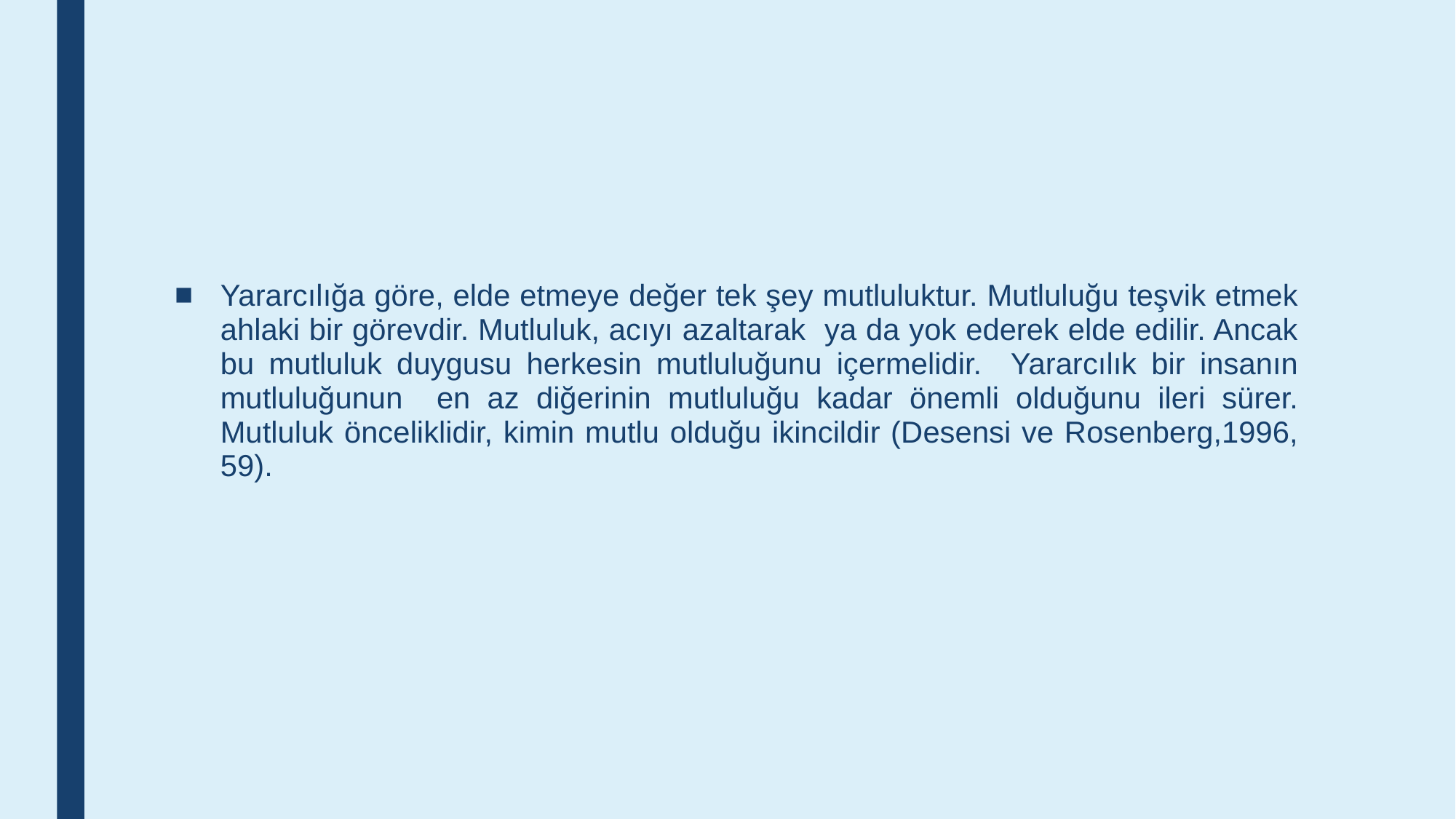

#
Yararcılığa göre, elde etmeye değer tek şey mutluluktur. Mutluluğu teşvik etmek ahlaki bir görevdir. Mutluluk, acıyı azaltarak  ya da yok ederek elde edilir. Ancak bu mutluluk duygusu herkesin mutluluğunu içermelidir.  Yararcılık bir insanın mutluluğunun  en az diğerinin mutluluğu kadar önemli olduğunu ileri sürer. Mutluluk önceliklidir, kimin mutlu olduğu ikincildir (Desensi ve Rosenberg,1996, 59).